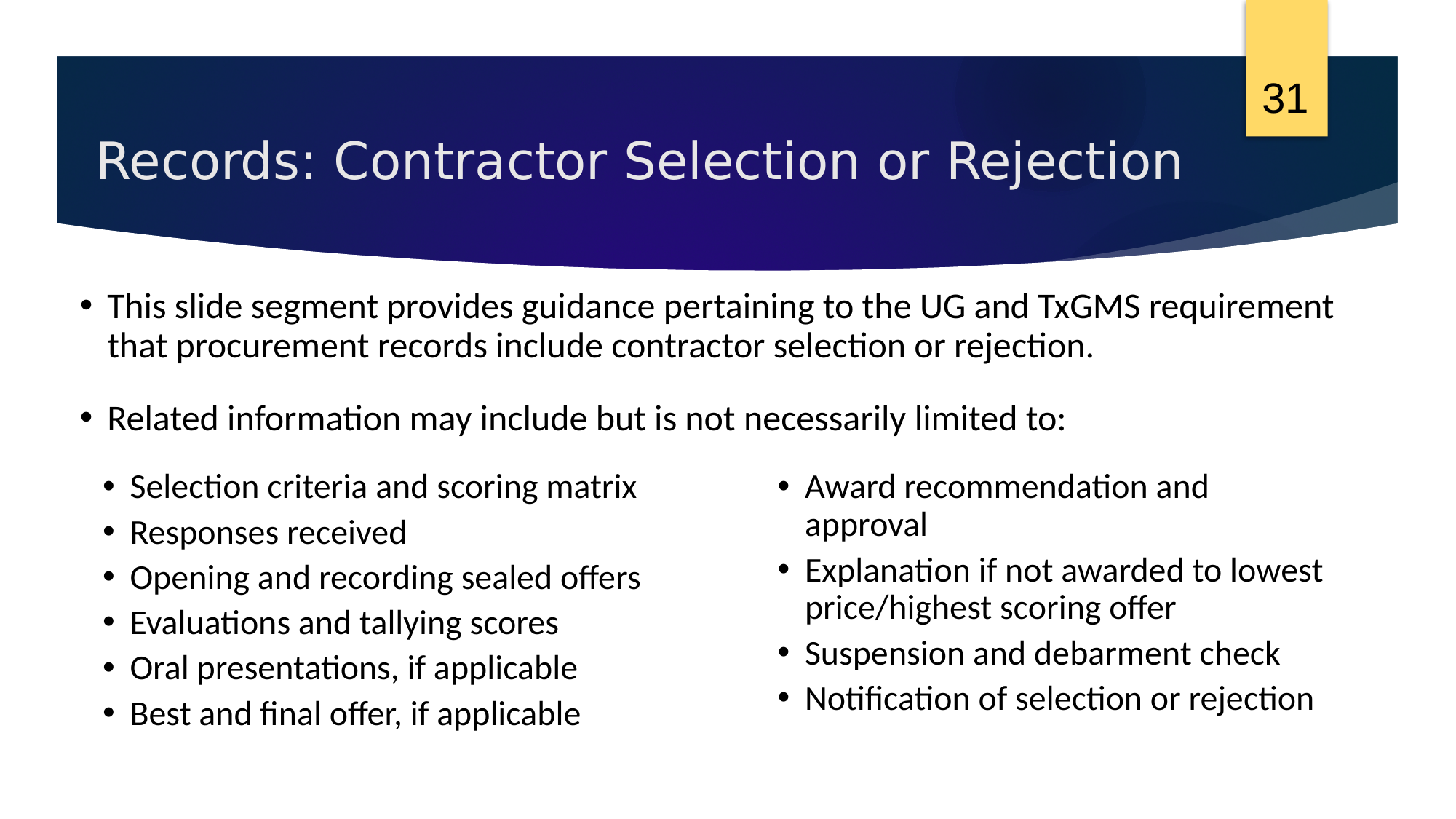

31
# Records: Contractor Selection or Rejection
This slide segment provides guidance pertaining to the UG and TxGMS requirement that procurement records include contractor selection or rejection.
Related information may include but is not necessarily limited to:
Selection criteria and scoring matrix
Responses received
Opening and recording sealed offers
Evaluations and tallying scores
Oral presentations, if applicable
Best and final offer, if applicable

Award recommendation and approval
Explanation if not awarded to lowest price/highest scoring offer
Suspension and debarment check
Notification of selection or rejection